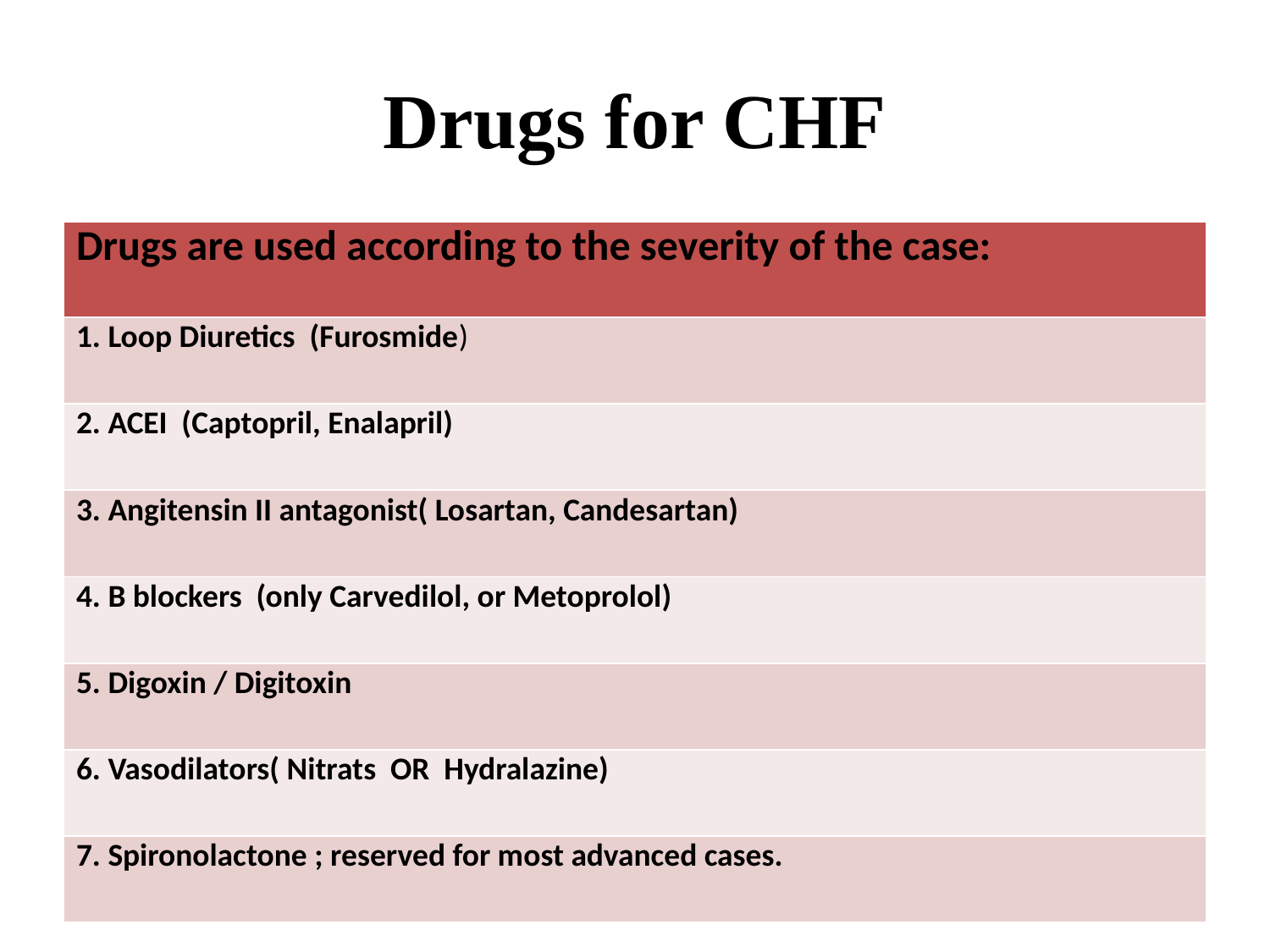

# Drugs for CHF
| Drugs are used according to the severity of the case: |
| --- |
| 1. Loop Diuretics (Furosmide) |
| 2. ACEI (Captopril, Enalapril) |
| 3. Angitensin II antagonist( Losartan, Candesartan) |
| 4. B blockers (only Carvedilol, or Metoprolol) |
| 5. Digoxin / Digitoxin |
| 6. Vasodilators( Nitrats OR Hydralazine) |
| 7. Spironolactone ; reserved for most advanced cases. |